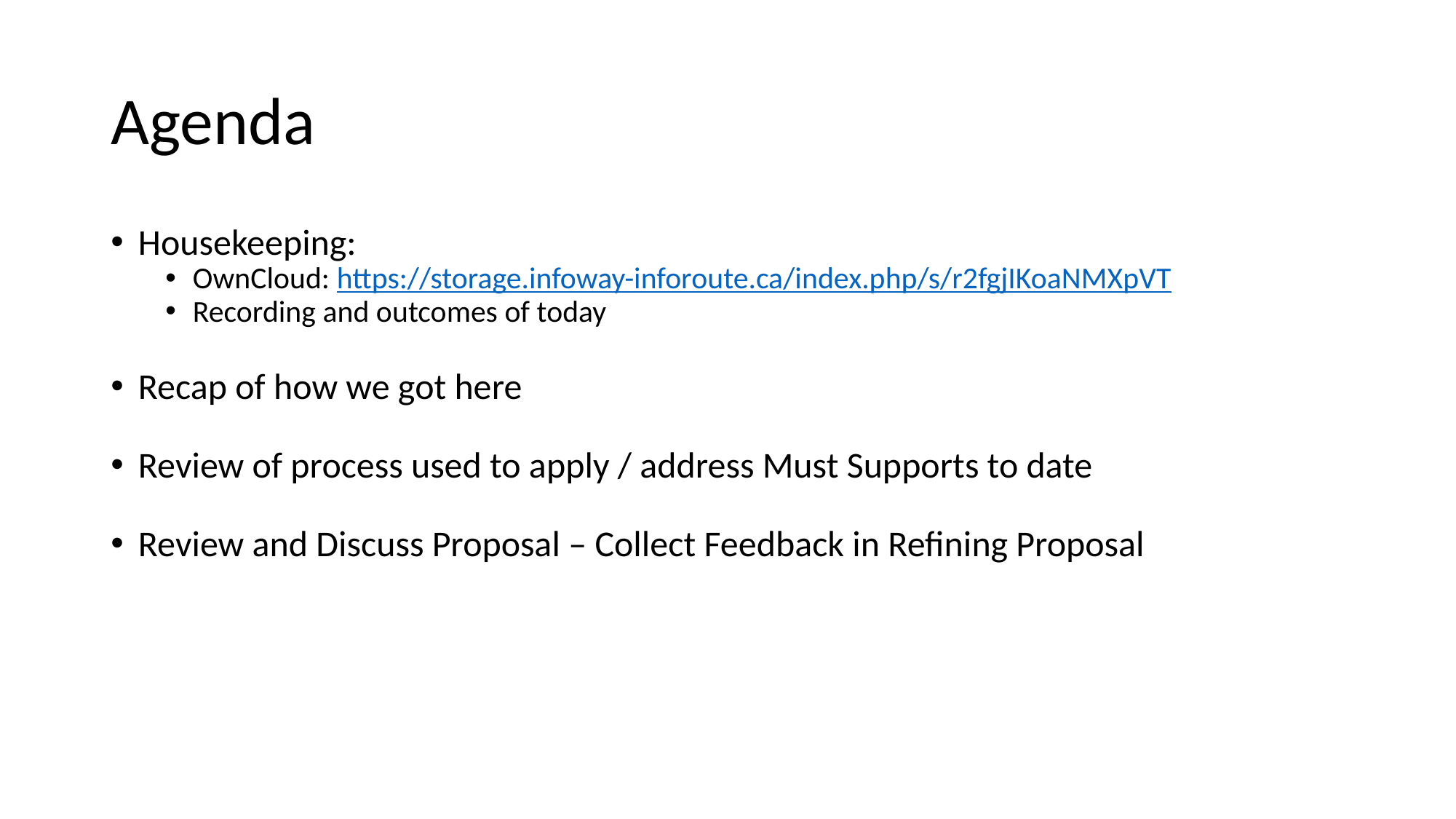

# Agenda
Housekeeping:
OwnCloud: https://storage.infoway-inforoute.ca/index.php/s/r2fgjIKoaNMXpVT
Recording and outcomes of today

Recap of how we got here

Review of process used to apply / address Must Supports to date

Review and Discuss Proposal – Collect Feedback in Refining Proposal